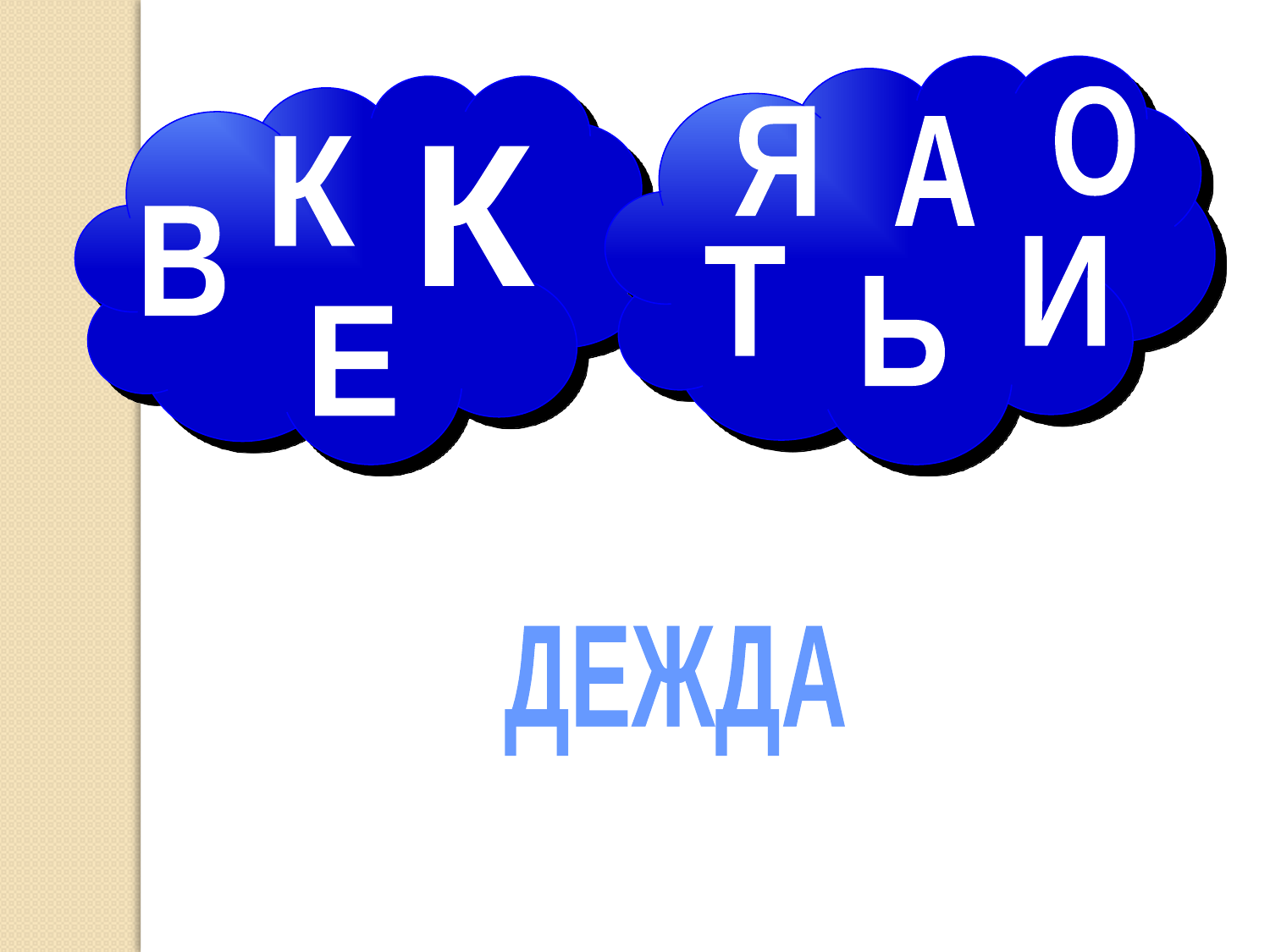

О
Я
А
К
К
В
И
Т
Ь
Е
ДЕЖДА